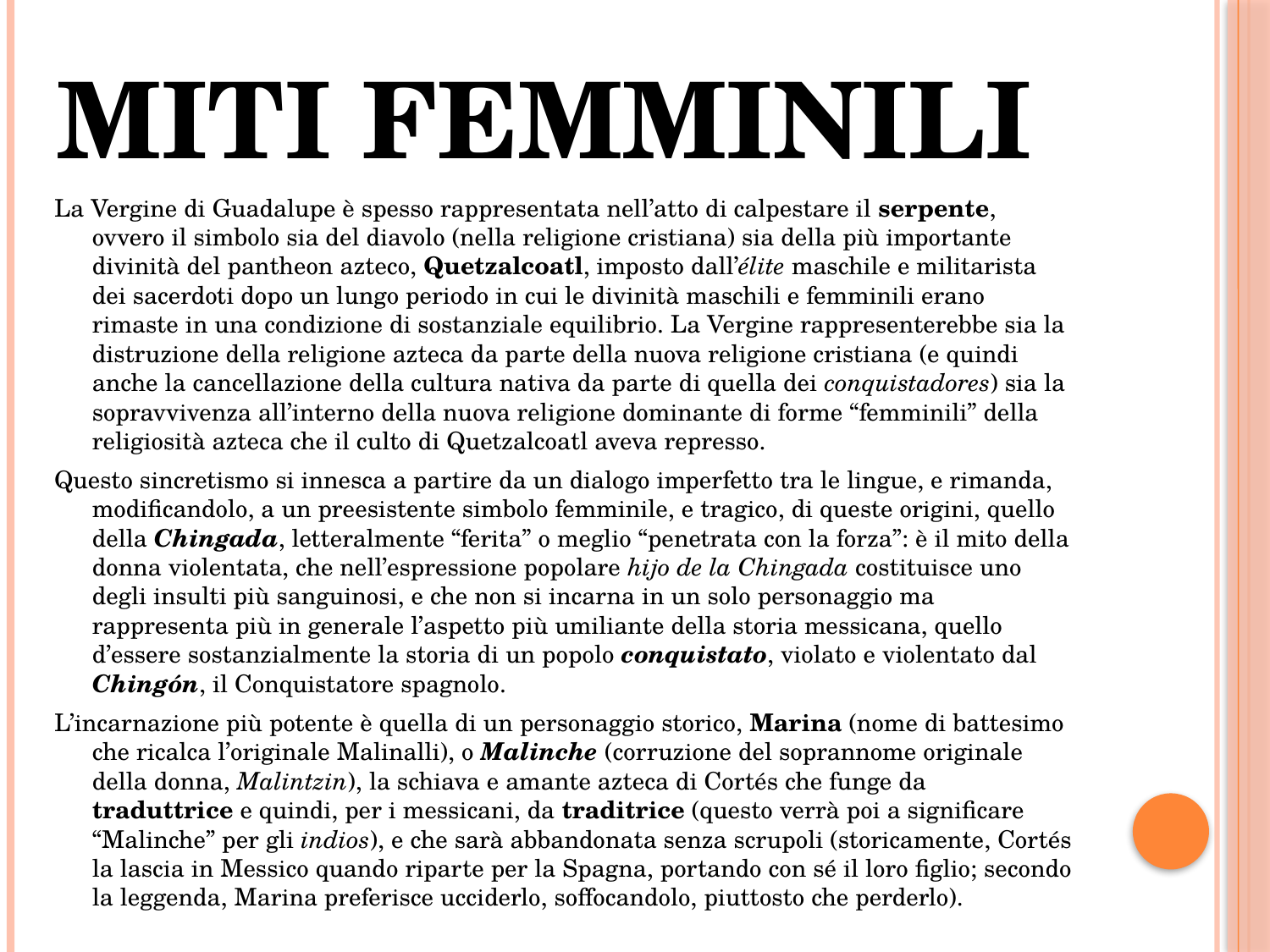

# MITI FEMMINILI
La Vergine di Guadalupe è spesso rappresentata nell’atto di calpestare il serpente, ovvero il simbolo sia del diavolo (nella religione cristiana) sia della più importante divinità del pantheon azteco, Quetzalcoatl, imposto dall’élite maschile e militarista dei sacerdoti dopo un lungo periodo in cui le divinità maschili e femminili erano rimaste in una condizione di sostanziale equilibrio. La Vergine rappresenterebbe sia la distruzione della religione azteca da parte della nuova religione cristiana (e quindi anche la cancellazione della cultura nativa da parte di quella dei conquistadores) sia la sopravvivenza all’interno della nuova religione dominante di forme “femminili” della religiosità azteca che il culto di Quetzalcoatl aveva represso.
Questo sincretismo si innesca a partire da un dialogo imperfetto tra le lingue, e rimanda, modificandolo, a un preesistente simbolo femminile, e tragico, di queste origini, quello della Chingada, letteralmente “ferita” o meglio “penetrata con la forza”: è il mito della donna violentata, che nell’espressione popolare hijo de la Chingada costituisce uno degli insulti più sanguinosi, e che non si incarna in un solo personaggio ma rappresenta più in generale l’aspetto più umiliante della storia messicana, quello d’essere sostanzialmente la storia di un popolo conquistato, violato e violentato dal Chingón, il Conquistatore spagnolo.
L’incarnazione più potente è quella di un personaggio storico, Marina (nome di battesimo che ricalca l’originale Malinalli), o Malinche (corruzione del soprannome originale della donna, Malintzin), la schiava e amante azteca di Cortés che funge da traduttrice e quindi, per i messicani, da traditrice (questo verrà poi a significare “Malinche” per gli indios), e che sarà abbandonata senza scrupoli (storicamente, Cortés la lascia in Messico quando riparte per la Spagna, portando con sé il loro figlio; secondo la leggenda, Marina preferisce ucciderlo, soffocandolo, piuttosto che perderlo).